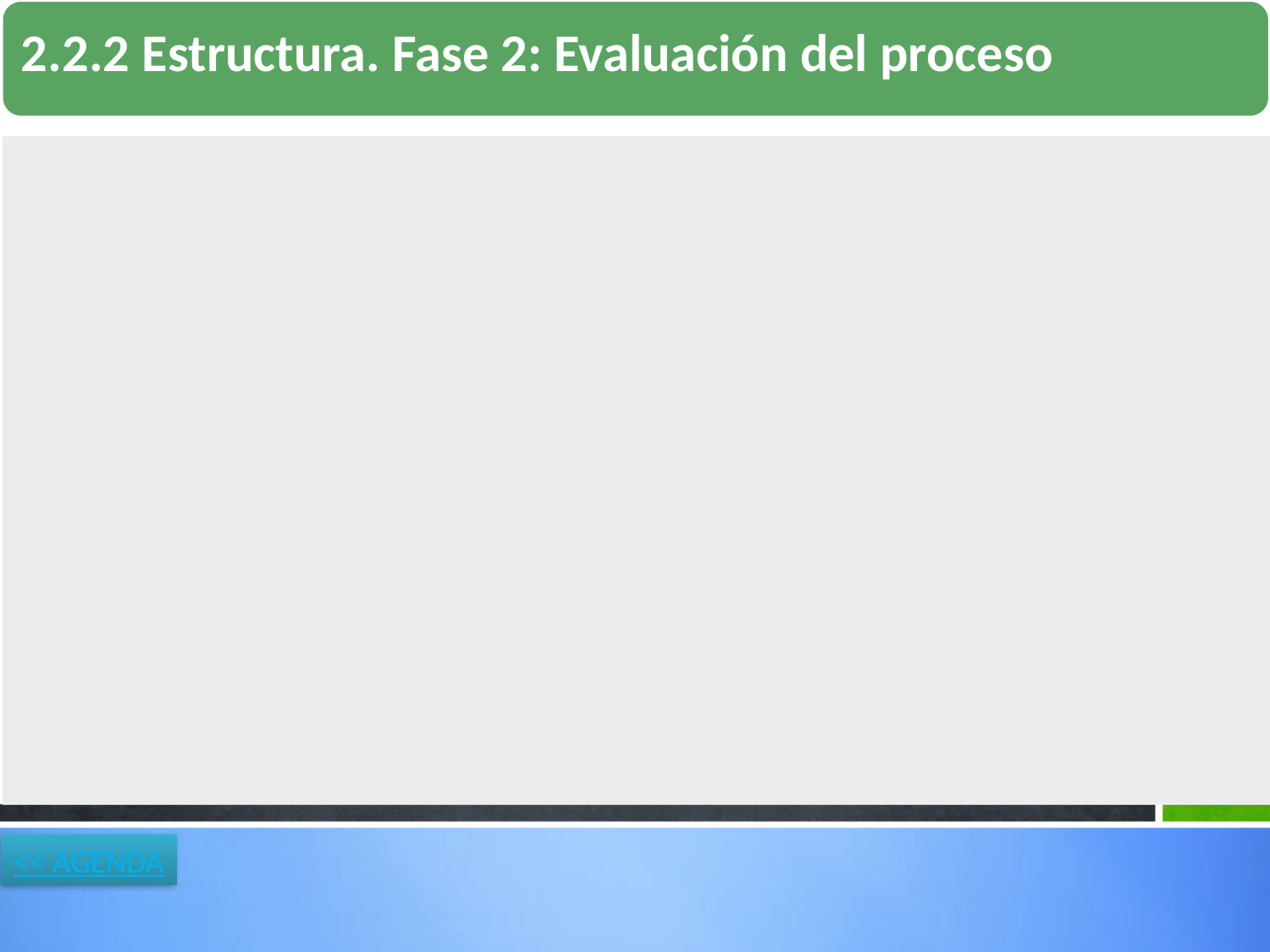

2.2.2 Estructura. Fase 2: Evaluación del proceso

<< AGENDA